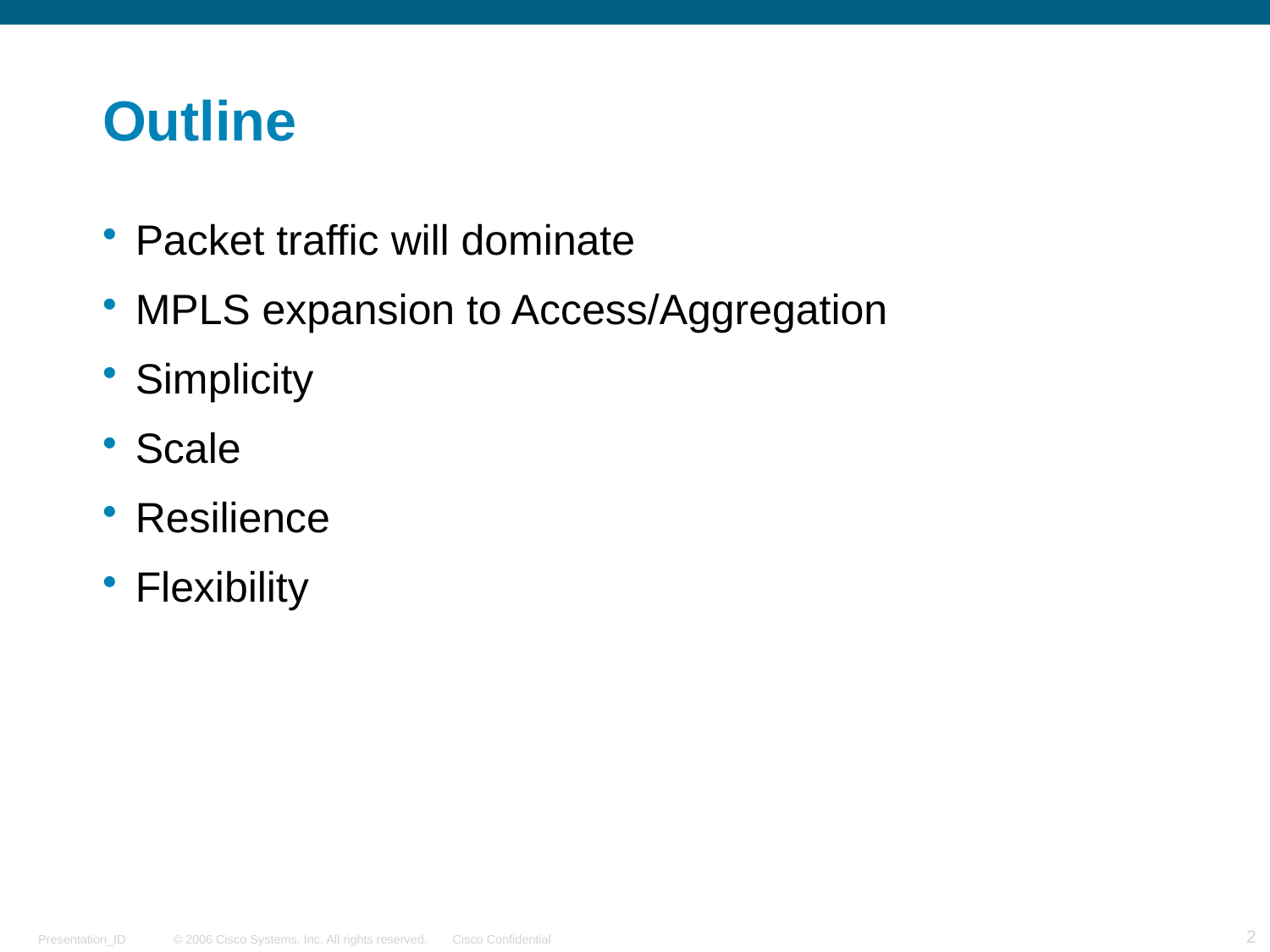

# Outline
Packet traffic will dominate
MPLS expansion to Access/Aggregation
Simplicity
Scale
Resilience
Flexibility